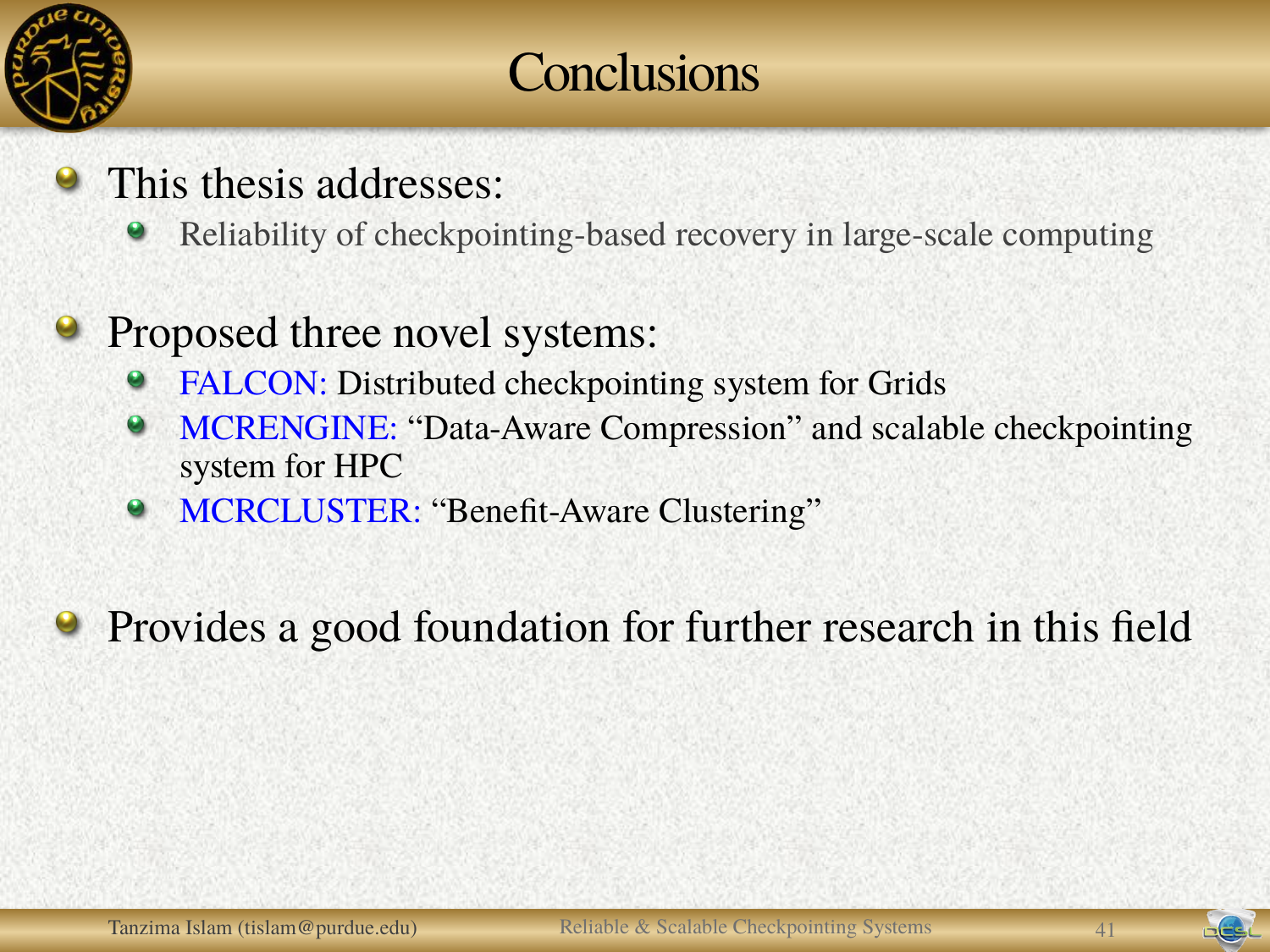

# Conclusions
This thesis addresses:
Reliability of checkpointing-based recovery in large-scale computing

Proposed three novel systems:
Falcon: Distributed checkpointing system for Grids
mcrEngine: “Data-Aware Compression” and scalable checkpointing system for HPC
mcrCluster: “Benefit-Aware Clustering”

Provides a good foundation for further research in this field

Tanzima Islam (tislam@purdue.edu)
Reliable & Scalable Checkpointing Systems
41